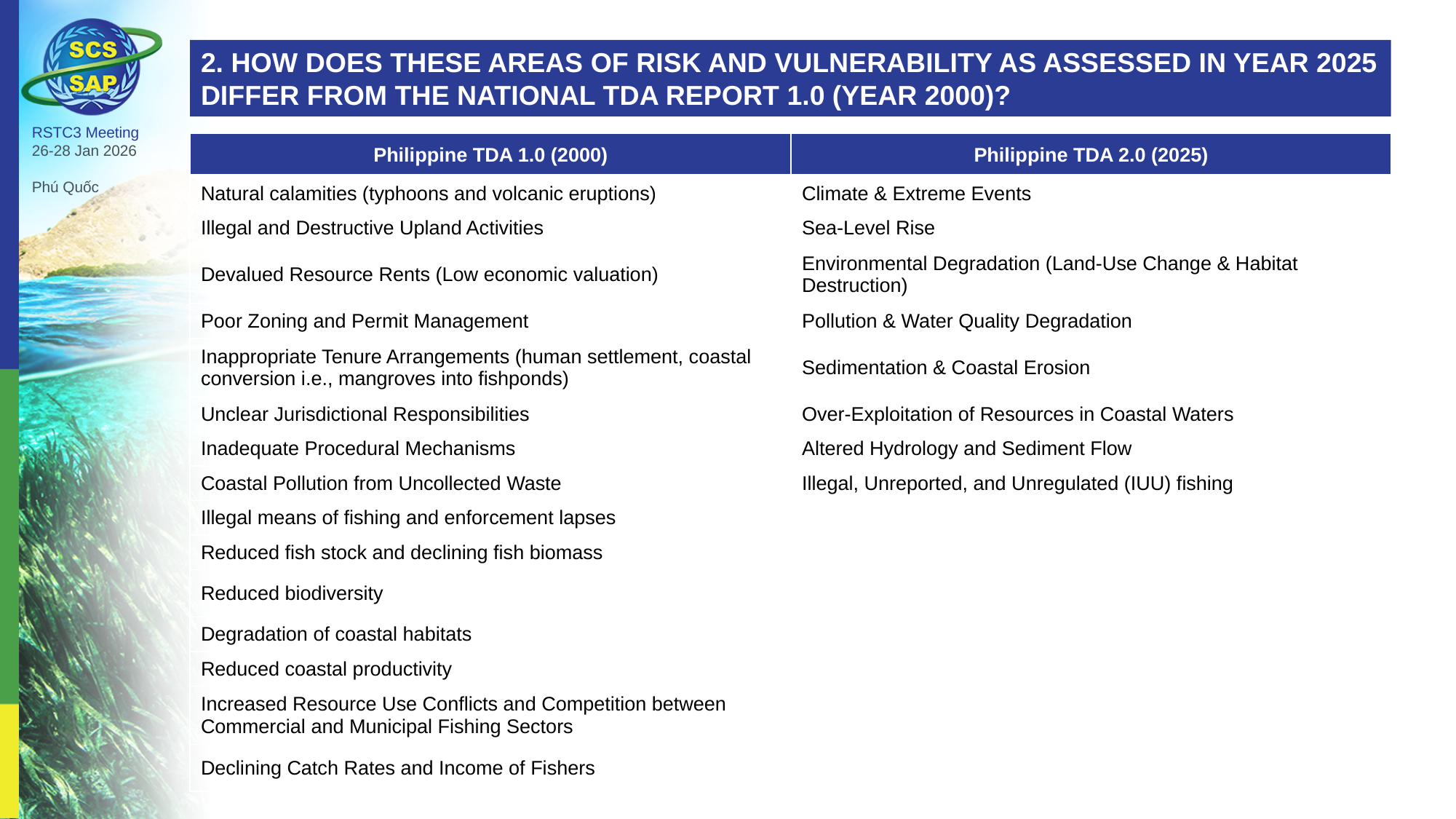

2. HOW DOES THESE AREAS OF RISK AND VULNERABILITY AS ASSESSED IN YEAR 2025 DIFFER FROM THE NATIONAL TDA REPORT 1.0 (YEAR 2000)?
RSTC3 Meeting
26-28 Jan 2026
Phú Quốc
| Philippine TDA 1.0 (2000) | Philippine TDA 2.0 (2025) |
| --- | --- |
| Natural calamities (typhoons and volcanic eruptions) | Climate & Extreme Events |
| Illegal and Destructive Upland Activities | Sea-Level Rise |
| Devalued Resource Rents (Low economic valuation) | Environmental Degradation (Land-Use Change & Habitat Destruction) |
| Poor Zoning and Permit Management | Pollution & Water Quality Degradation |
| Inappropriate Tenure Arrangements (human settlement, coastal conversion i.e., mangroves into fishponds) | Sedimentation & Coastal Erosion |
| Unclear Jurisdictional Responsibilities | Over-Exploitation of Resources in Coastal Waters |
| Inadequate Procedural Mechanisms | Altered Hydrology and Sediment Flow |
| Coastal Pollution from Uncollected Waste | Illegal, Unreported, and Unregulated (IUU) fishing |
| Illegal means of fishing and enforcement lapses |  |
| Reduced fish stock and declining fish biomass |  |
| Reduced biodiversity |  |
| Degradation of coastal habitats |  |
| Reduced coastal productivity |  |
| Increased Resource Use Conflicts and Competition between Commercial and Municipal Fishing Sectors |  |
| Declining Catch Rates and Income of Fishers |  |